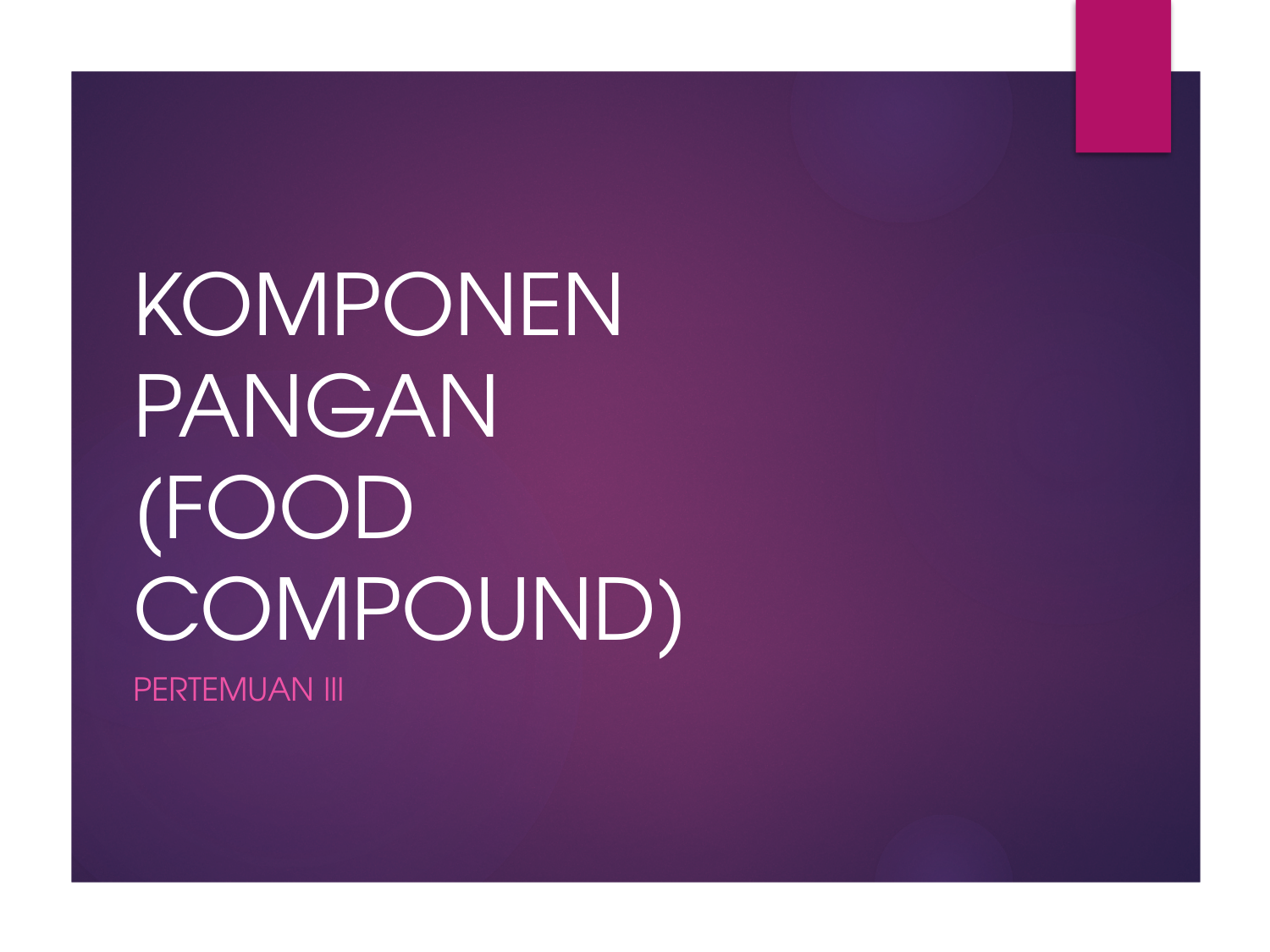

# KOMPONEN PANGAN (FOOD COMPOUND)
PERTEMUAN III